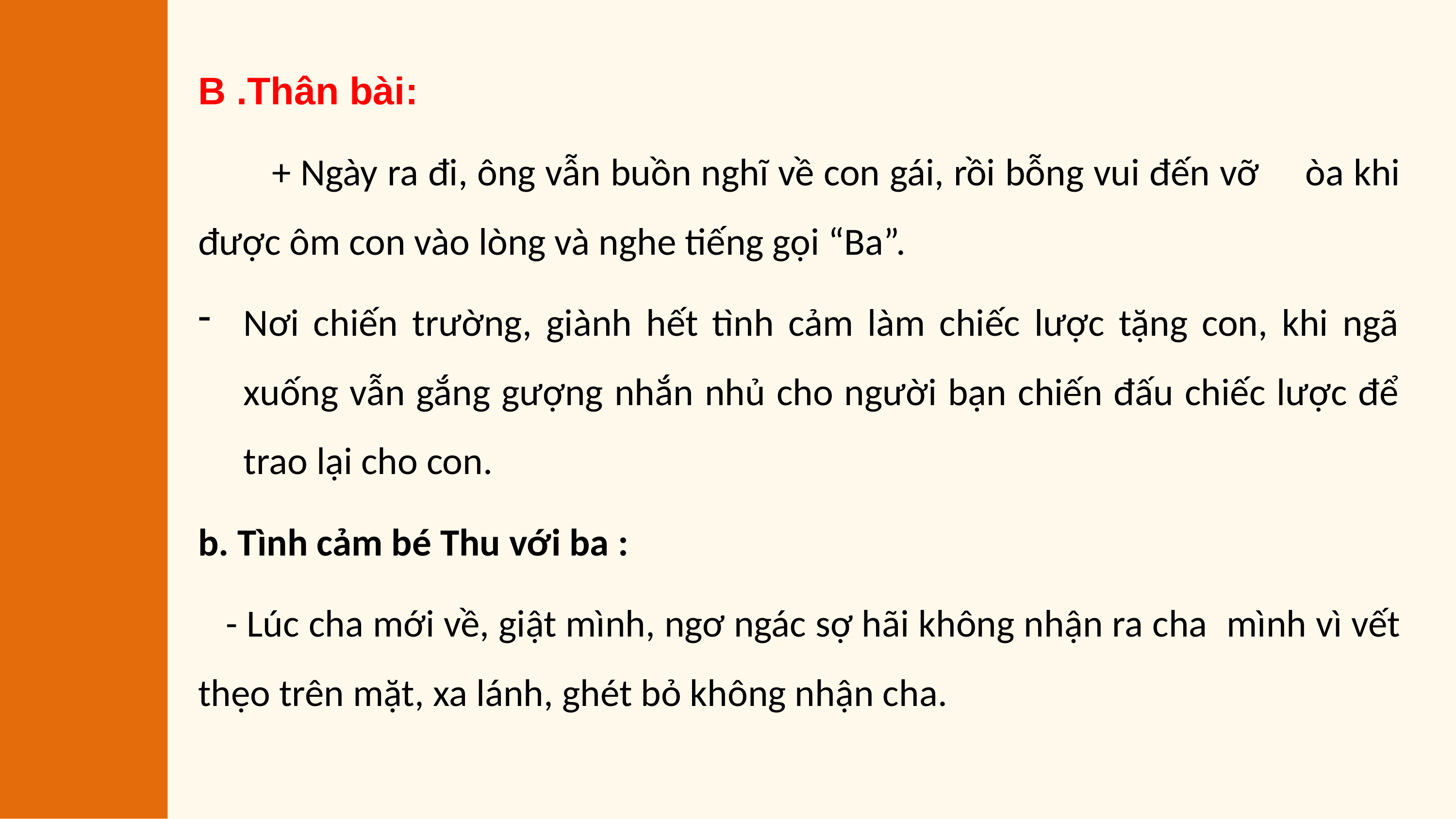

B .Thân bài:
 	+ Ngày ra đi, ông vẫn buồn nghĩ về con gái, rồi bỗng vui đến vỡ 	òa khi được ôm con vào lòng và nghe tiếng gọi “Ba”.
Nơi chiến trường, giành hết tình cảm làm chiếc lược tặng con, khi ngã xuống vẫn gắng gượng nhắn nhủ cho người bạn chiến đấu chiếc lược để trao lại cho con.
b. Tình cảm bé Thu với ba :
   - Lúc cha mới về, giật mình, ngơ ngác sợ hãi không nhận ra cha 	mình vì vết thẹo trên mặt, xa lánh, ghét bỏ không nhận cha.